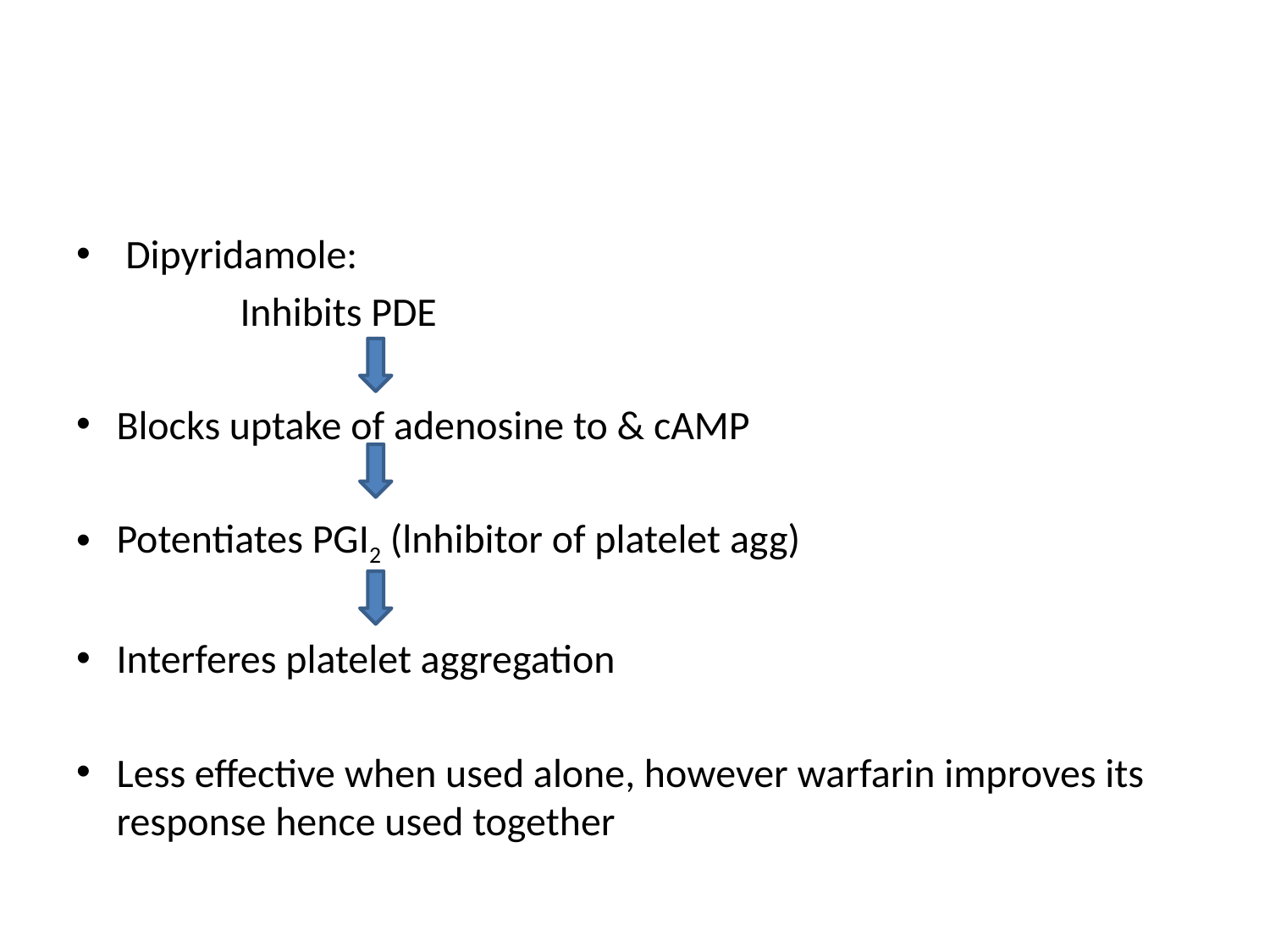

#
 Dipyridamole:
                  Inhibits PDE

Blocks uptake of adenosine to & cAMP

Potentiates PGI2 (lnhibitor of platelet agg)

Interferes platelet aggregation

Less effective when used alone, however warfarin improves its response hence used together